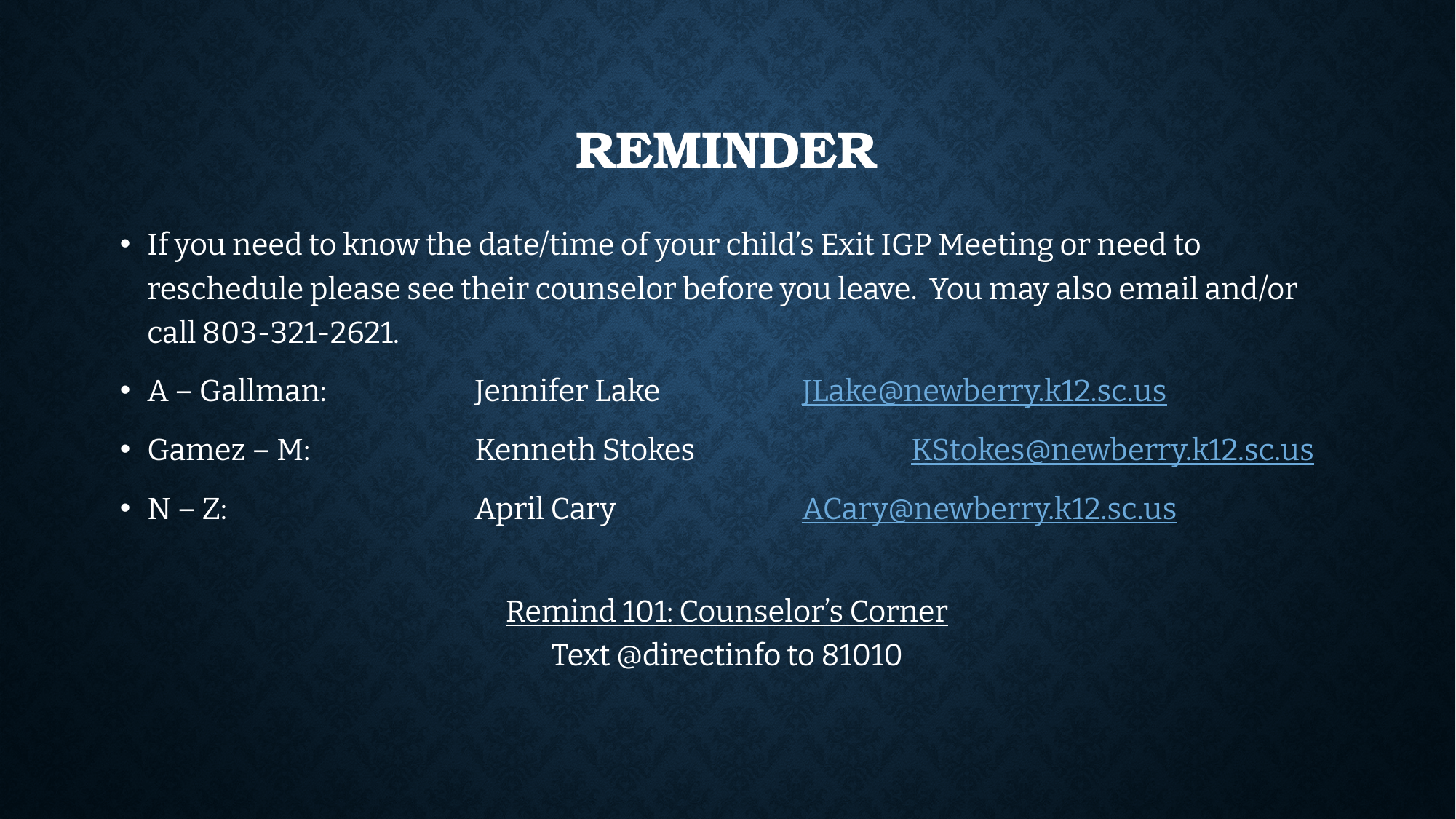

# Reminder
If you need to know the date/time of your child’s Exit IGP Meeting or need to reschedule please see their counselor before you leave.  You may also email and/or call 803-321-2621.
A – Gallman:		Jennifer Lake		JLake@newberry.k12.sc.us
Gamez – M:		Kenneth Stokes		KStokes@newberry.k12.sc.us
N – Z:			April Cary		ACary@newberry.k12.sc.us
Remind 101: Counselor’s Corner
Text @directinfo to 81010